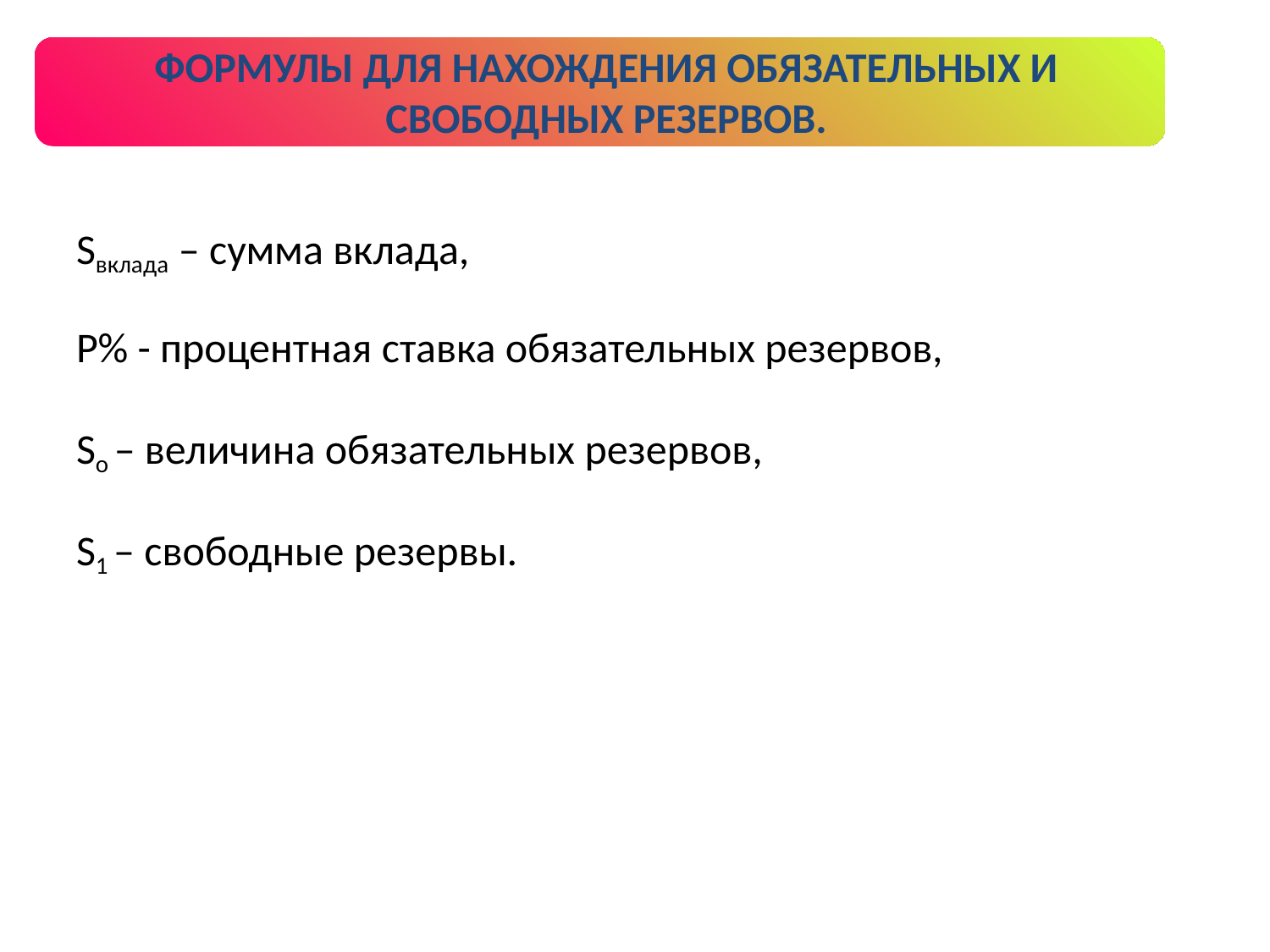

ФОРМУЛЫ ДЛЯ НАХОЖДЕНИЯ ОБЯЗАТЕЛЬНЫХ И СВОБОДНЫХ РЕЗЕРВОВ.
Sвклада – сумма вклада,

Р% - процентная ставка обязательных резервов,

Sо – величина обязательных резервов,

S1 – свободные резервы.